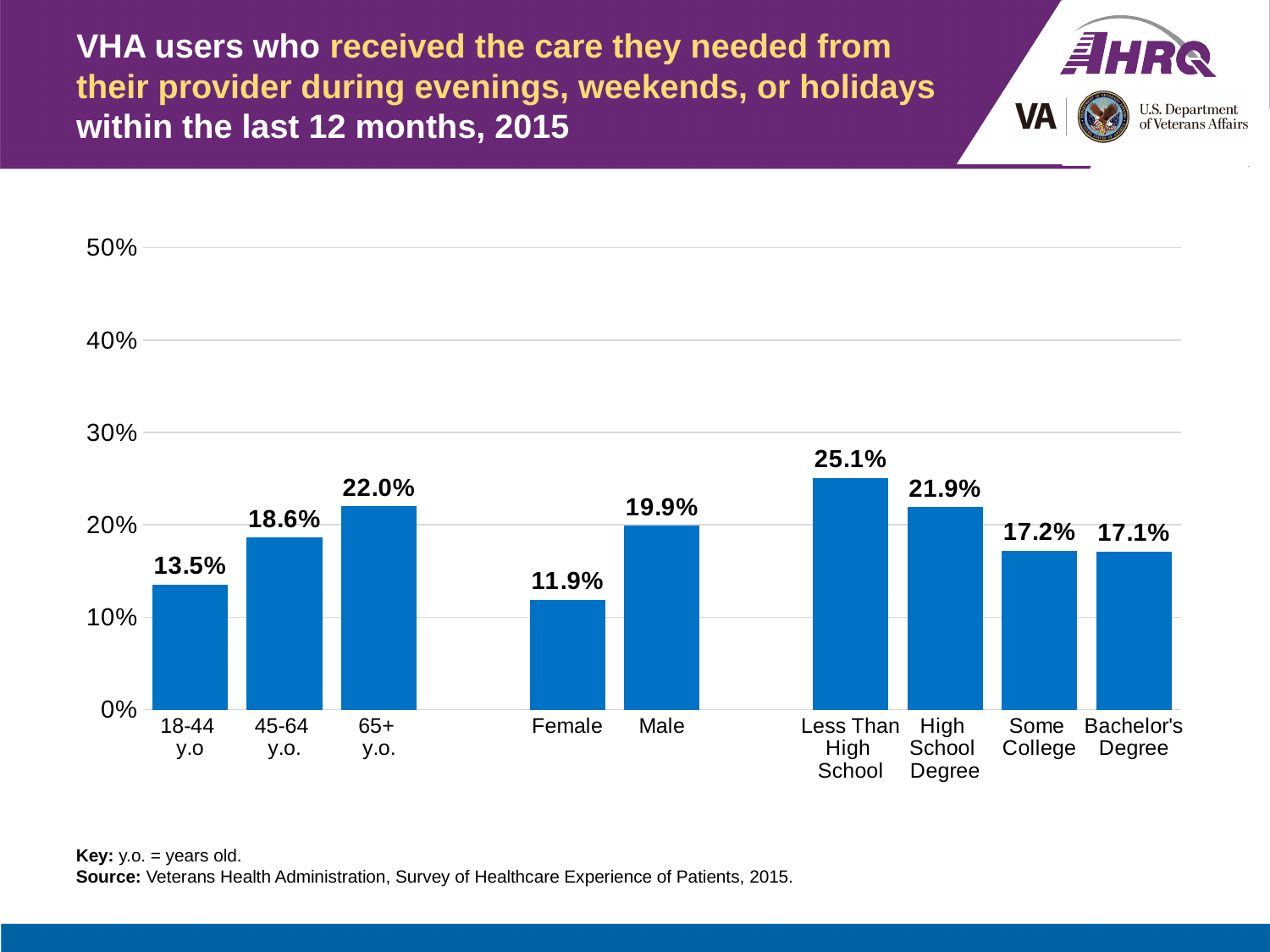

# VHA users who received the care they needed from their provider during evenings, weekends, or holidays within the last 12 months, 2015

### Chart

| Category | Percent |
|---|---|
| 18-44
y.o | 0.135 |
| 45-64
y.o. | 0.186 |
| 65+
y.o. | 0.22 |
|  | None |
| Female | 0.119 |
| Male | 0.199 |
|  | None |
| Less Than
High
School | 0.251 |
| High
School
Degree | 0.219 |
| Some
College | 0.172 |
| Bachelor's
Degree | 0.171 |
Key: y.o. = years old.
Source: Veterans Health Administration, Survey of Healthcare Experience of Patients, 2015.